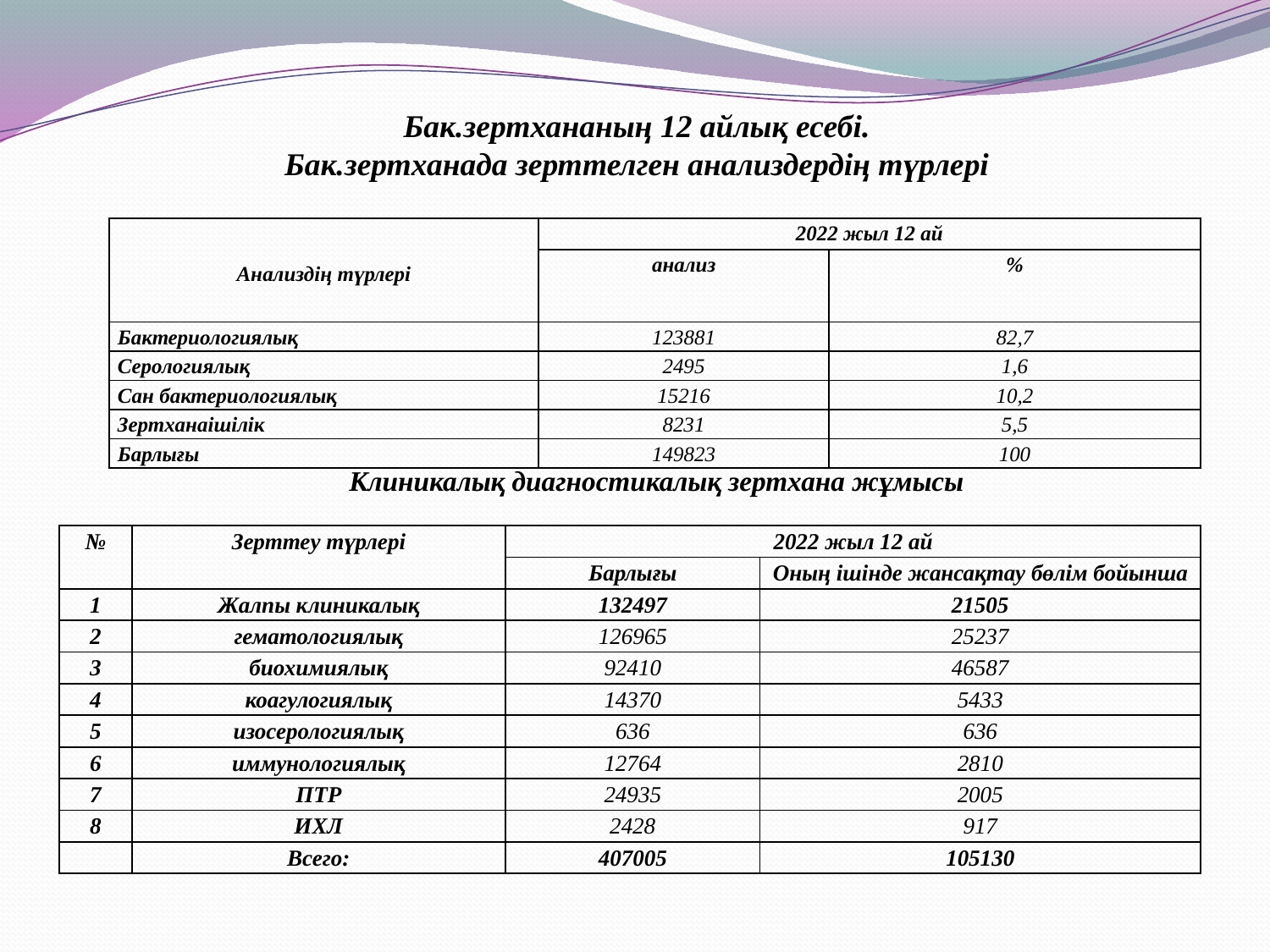

Бак.зертхананың 12 айлық есебі.
Бак.зертханада зерттелген анализдердің түрлері
| Анализдің түрлері | 2022 жыл 12 ай |  |
| --- | --- | --- |
|  | анализ | % |
| Бактериологиялық | 123881 | 82,7 |
| Серологиялық | 2495 | 1,6 |
| Сан бактериологиялық | 15216 | 10,2 |
| Зертханаішілік | 8231 | 5,5 |
| Барлығы | 149823 | 100 |
Клиникалық диагностикалық зертхана жұмысы
| № | Зерттеу түрлері | 2022 жыл 12 ай |  |
| --- | --- | --- | --- |
|  |  | Барлығы | Оның ішінде жансақтау бөлім бойынша |
| 1 | Жалпы клиникалық | 132497 | 21505 |
| 2 | гематологиялық | 126965 | 25237 |
| 3 | биохимиялық | 92410 | 46587 |
| 4 | коагулогиялық | 14370 | 5433 |
| 5 | изосерологиялық | 636 | 636 |
| 6 | иммунологиялық | 12764 | 2810 |
| 7 | ПТР | 24935 | 2005 |
| 8 | ИХЛ | 2428 | 917 |
|  | Всего: | 407005 | 105130 |